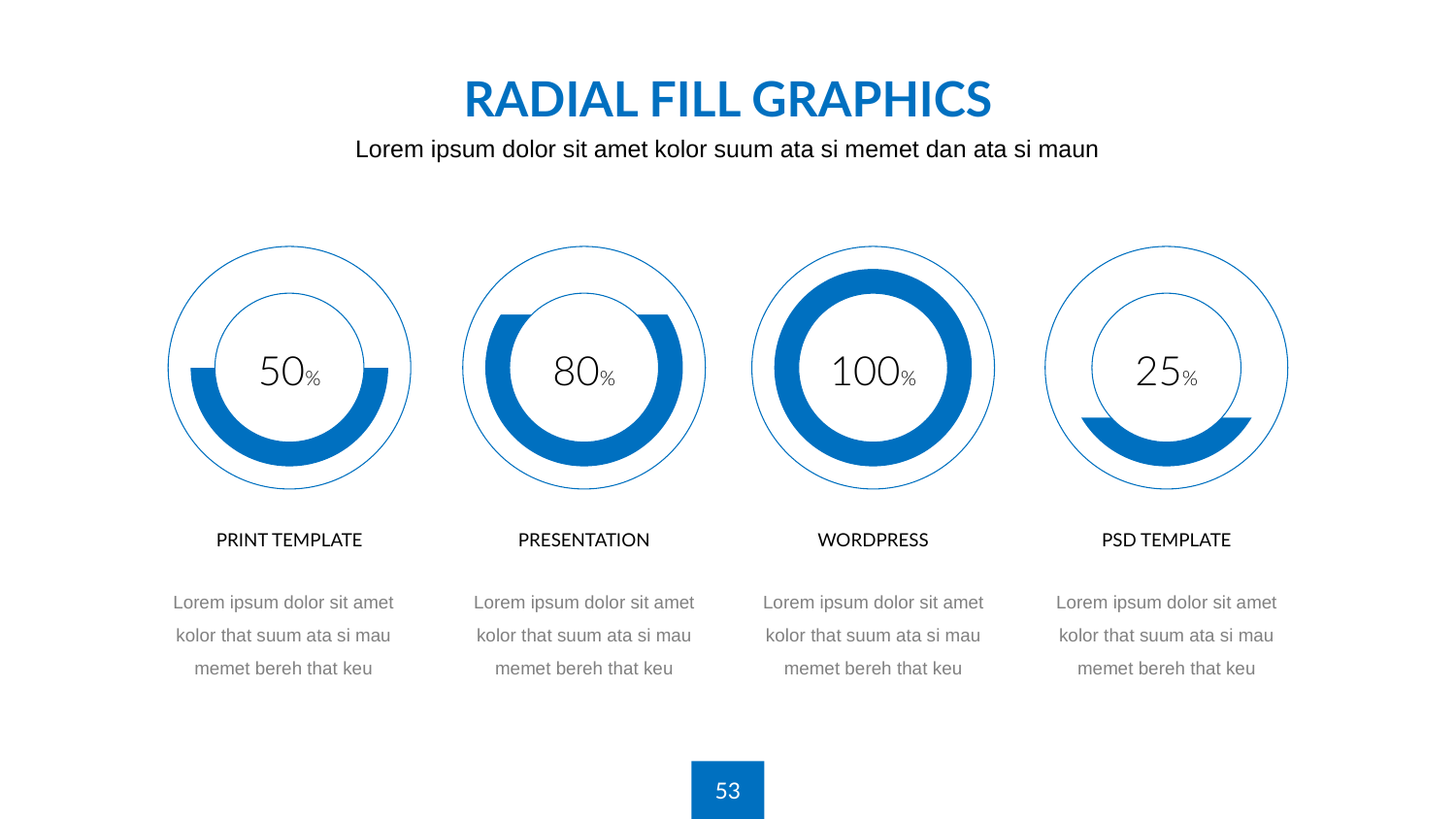

RADIAL FILL GRAPHICS
Lorem ipsum dolor sit amet kolor suum ata si memet dan ata si maun

PRINT TEMPLATE

PRESENTATION

WORDPRESS

PSD TEMPLATE

50%
80%
100%
25%
Lorem ipsum dolor sit amet kolor that suum ata si mau memet bereh that keu
Lorem ipsum dolor sit amet kolor that suum ata si mau memet bereh that keu
Lorem ipsum dolor sit amet kolor that suum ata si mau memet bereh that keu
Lorem ipsum dolor sit amet kolor that suum ata si mau memet bereh that keu
53